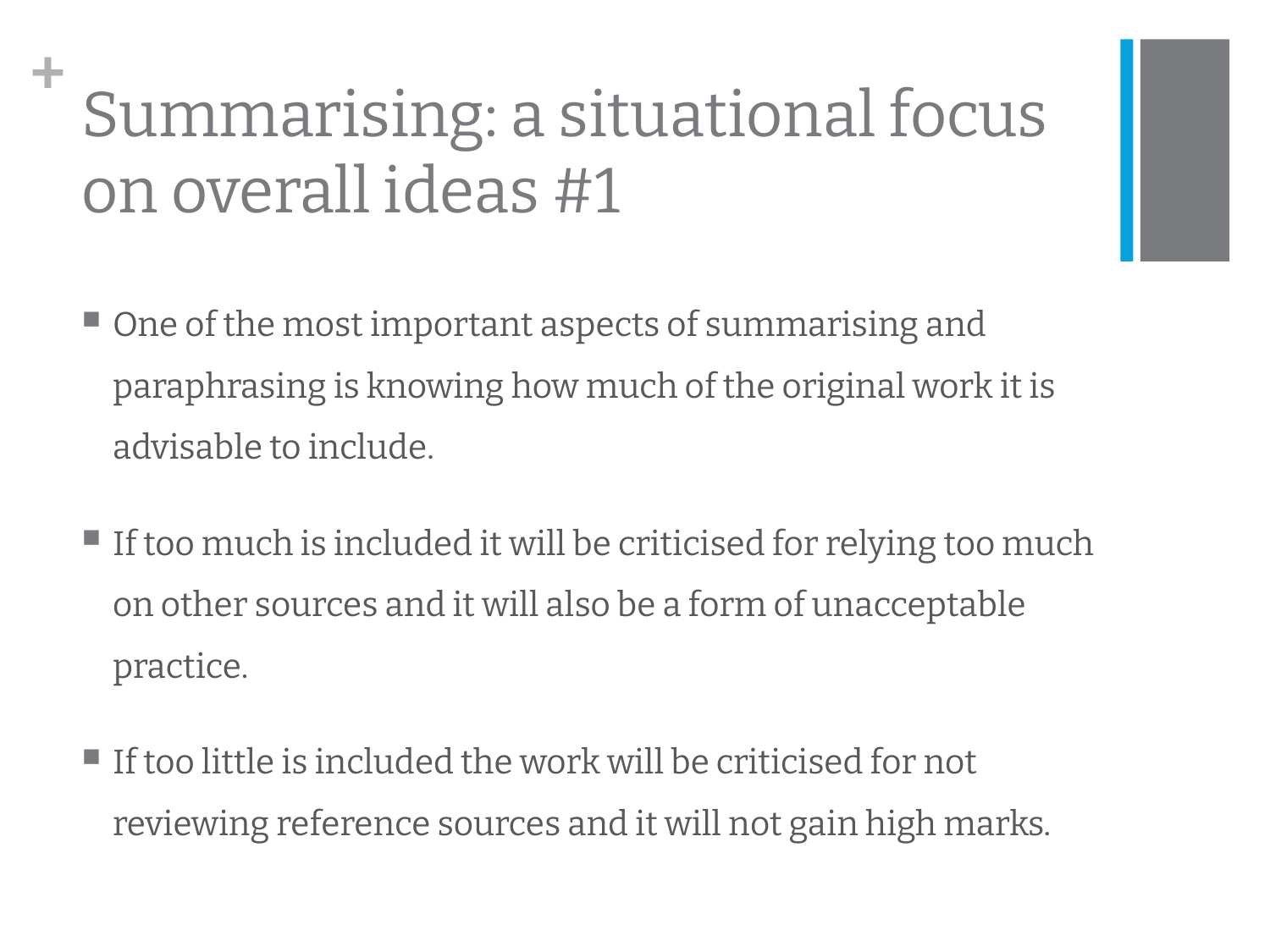

# Summarising: a situational focus on overall ideas #1
One of the most important aspects of summarising and paraphrasing is knowing how much of the original work it is advisable to include.
If too much is included it will be criticised for relying too much on other sources and it will also be a form of unacceptable practice.
If too little is included the work will be criticised for not reviewing reference sources and it will not gain high marks.